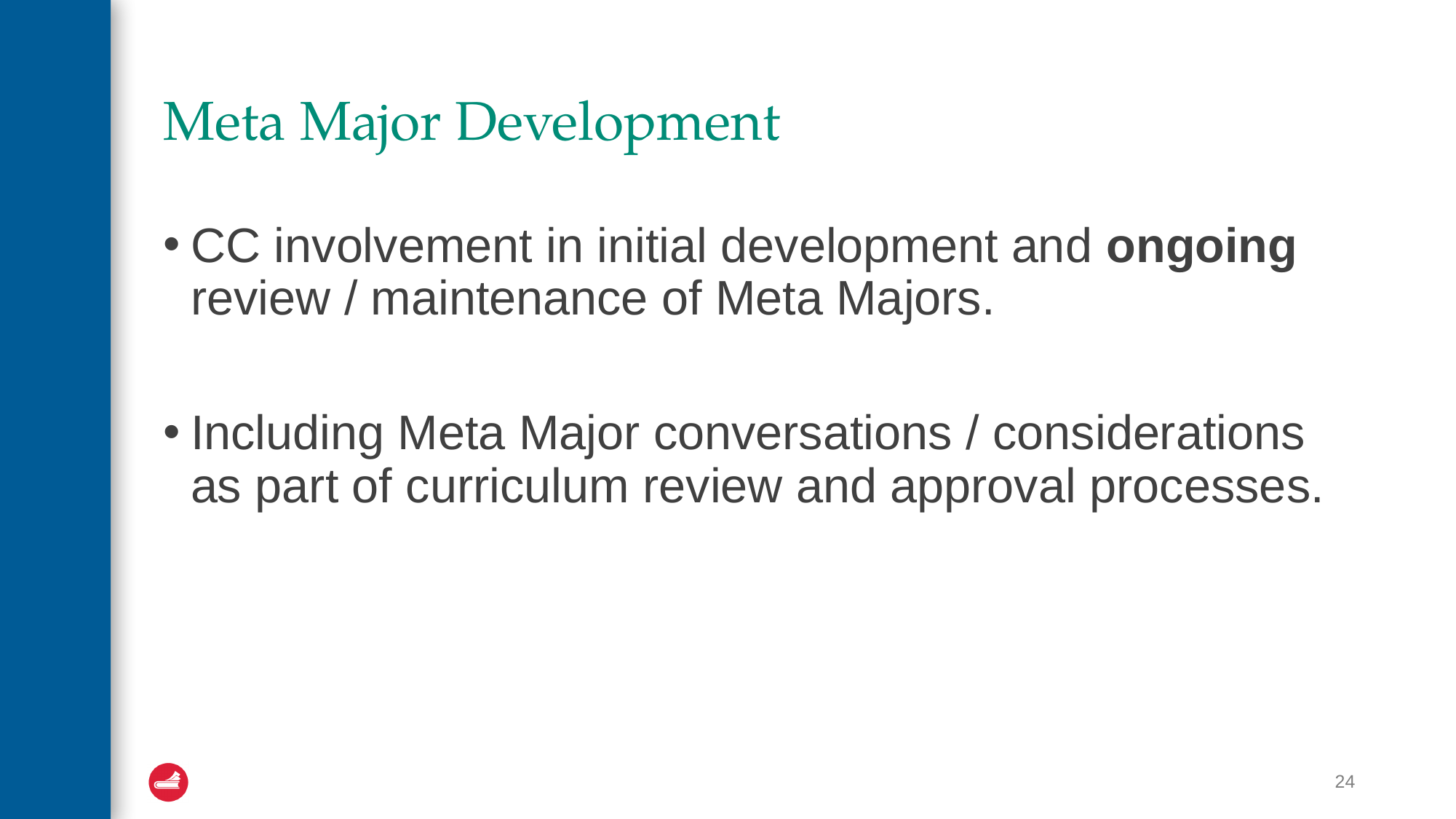

# Meta Major Development
CC involvement in initial development and ongoing review / maintenance of Meta Majors.

Including Meta Major conversations / considerations as part of curriculum review and approval processes.

24